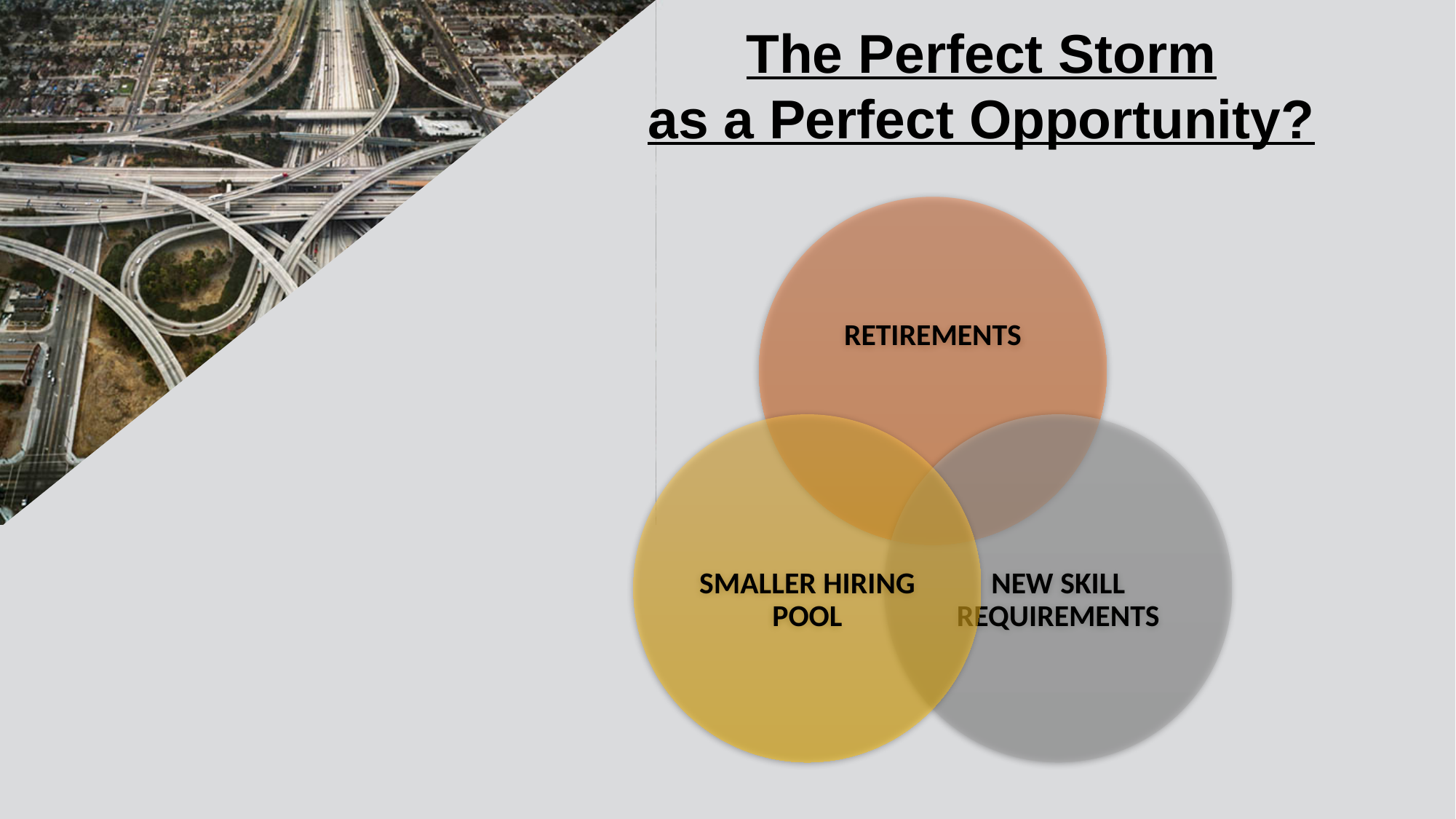

The Perfect Storm
as a Perfect Opportunity?
RETIREMENTS
NEW SKILL REQUIREMENTS
SMALLER HIRING POOL